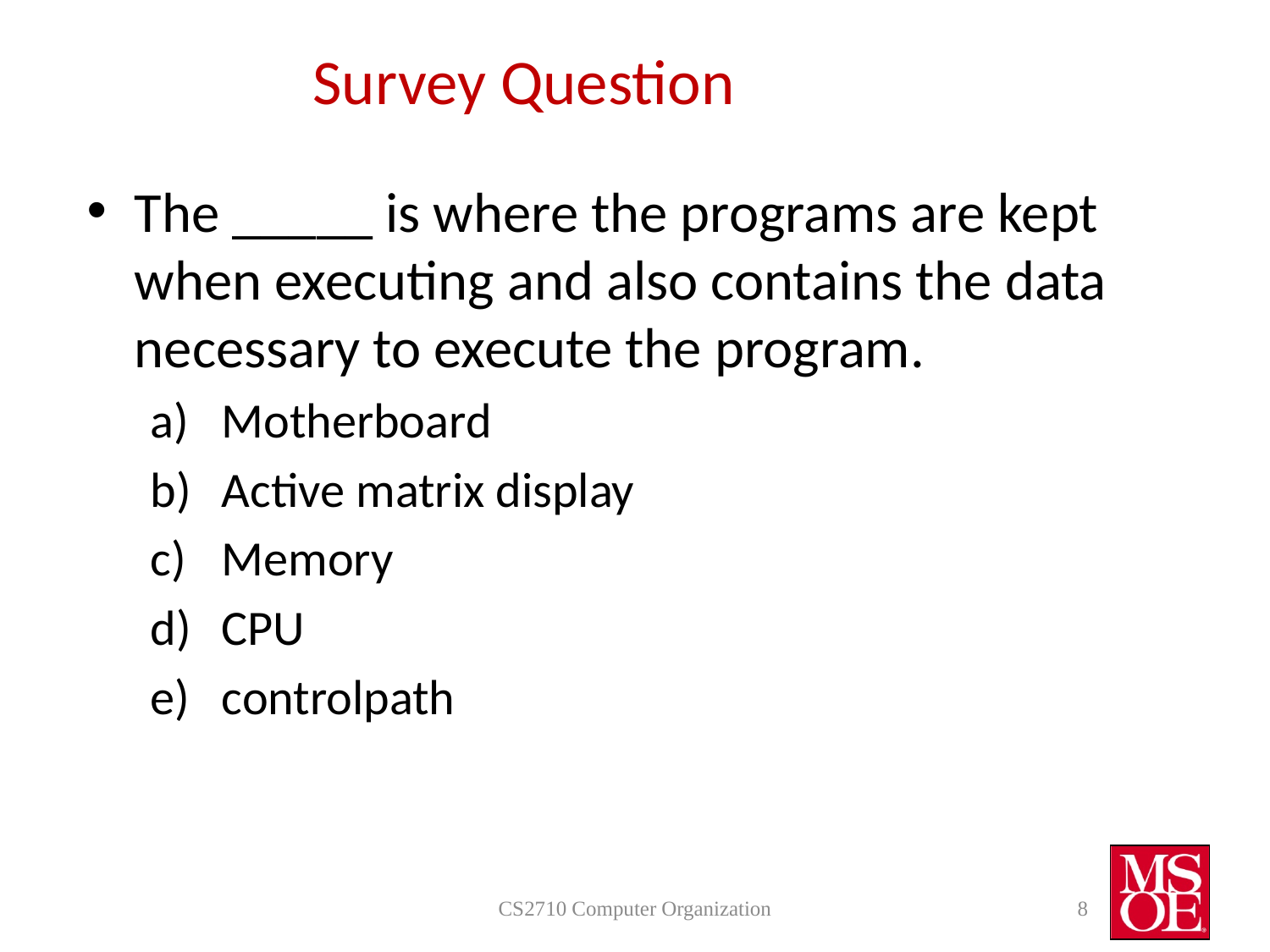

# Survey Question
The _____ is where the programs are kept when executing and also contains the data necessary to execute the program.
Motherboard
Active matrix display
Memory
CPU
controlpath

CS2710 Computer Organization
8